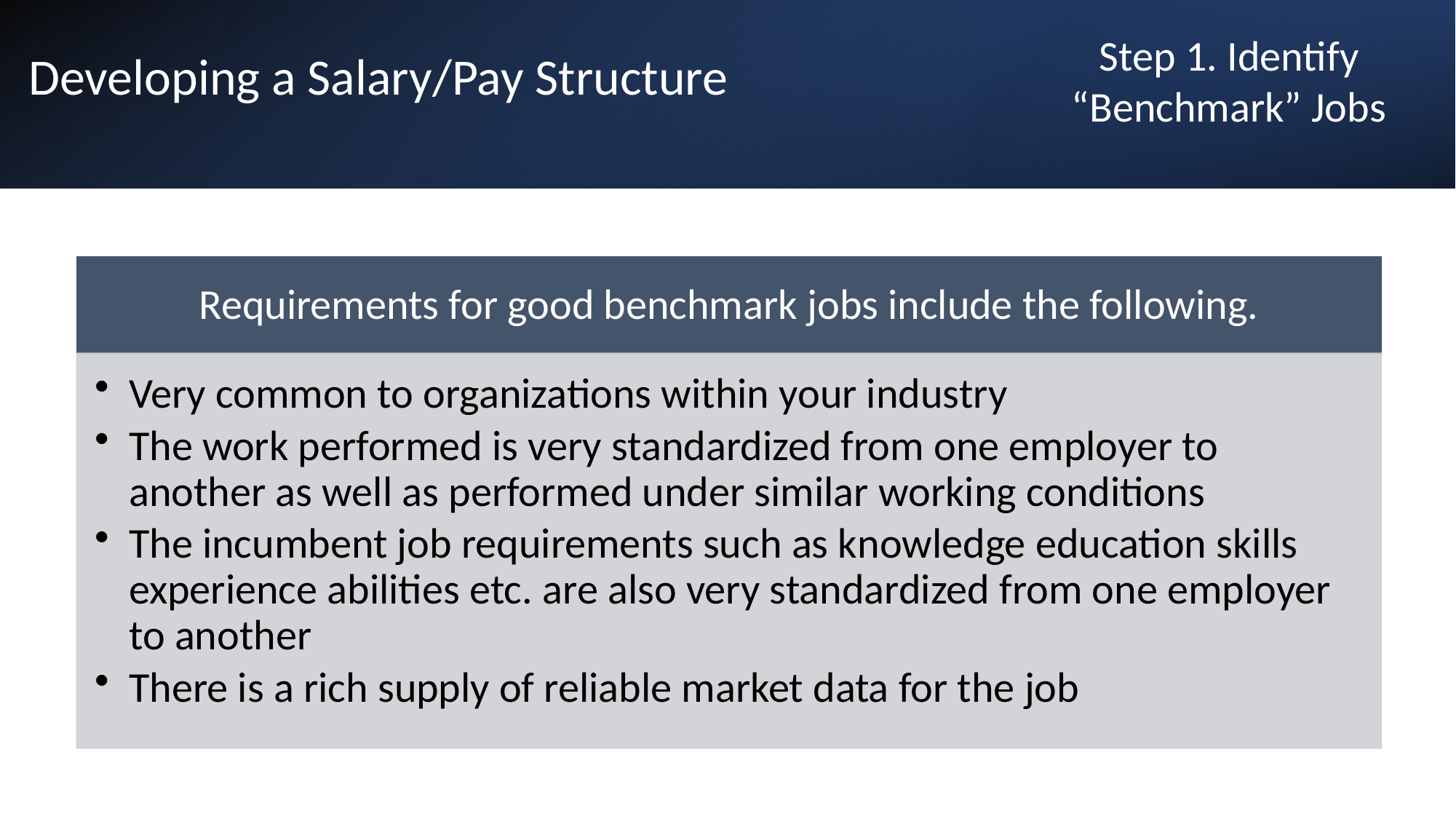

Step 1. Identify “Benchmark” Jobs
# Developing a Salary/Pay Structure
Requirements for good benchmark jobs include the following.
Very common to organizations within your industry
The work performed is very standardized from one employer to another as well as performed under similar working conditions
The incumbent job requirements such as knowledge education skills experience abilities etc. are also very standardized from one employer to another
There is a rich supply of reliable market data for the job